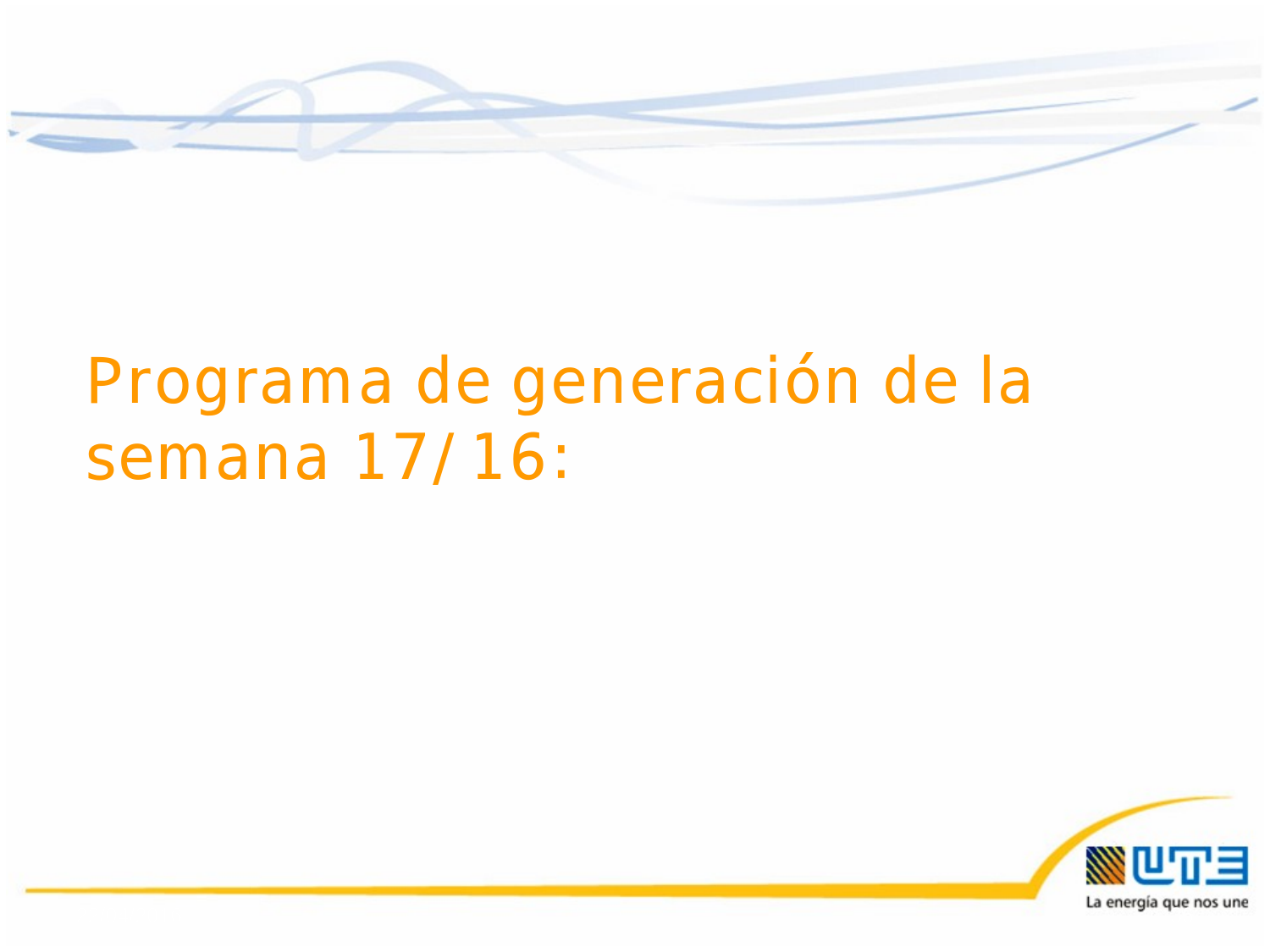

Programa de generación de la semana 17/16:
22/04/2016
36
36